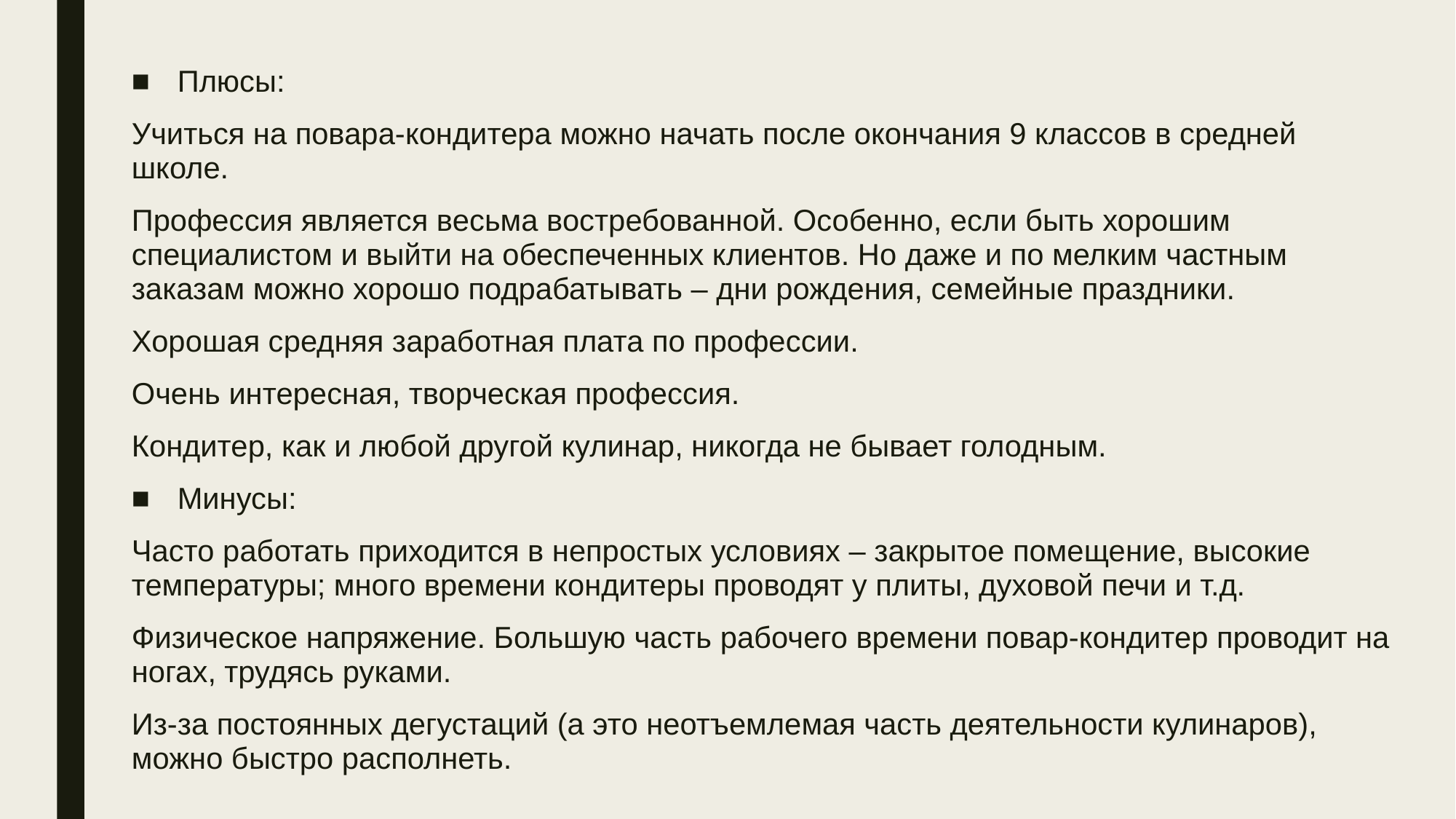

Плюсы:
Учиться на повара-кондитера можно начать после окончания 9 классов в средней школе.
Профессия является весьма востребованной. Особенно, если быть хорошим специалистом и выйти на обеспеченных клиентов. Но даже и по мелким частным заказам можно хорошо подрабатывать – дни рождения, семейные праздники.
Хорошая средняя заработная плата по профессии.
Очень интересная, творческая профессия.
Кондитер, как и любой другой кулинар, никогда не бывает голодным.
Минусы:
Часто работать приходится в непростых условиях – закрытое помещение, высокие температуры; много времени кондитеры проводят у плиты, духовой печи и т.д.
Физическое напряжение. Большую часть рабочего времени повар-кондитер проводит на ногах, трудясь руками.
Из-за постоянных дегустаций (а это неотъемлемая часть деятельности кулинаров), можно быстро располнеть.